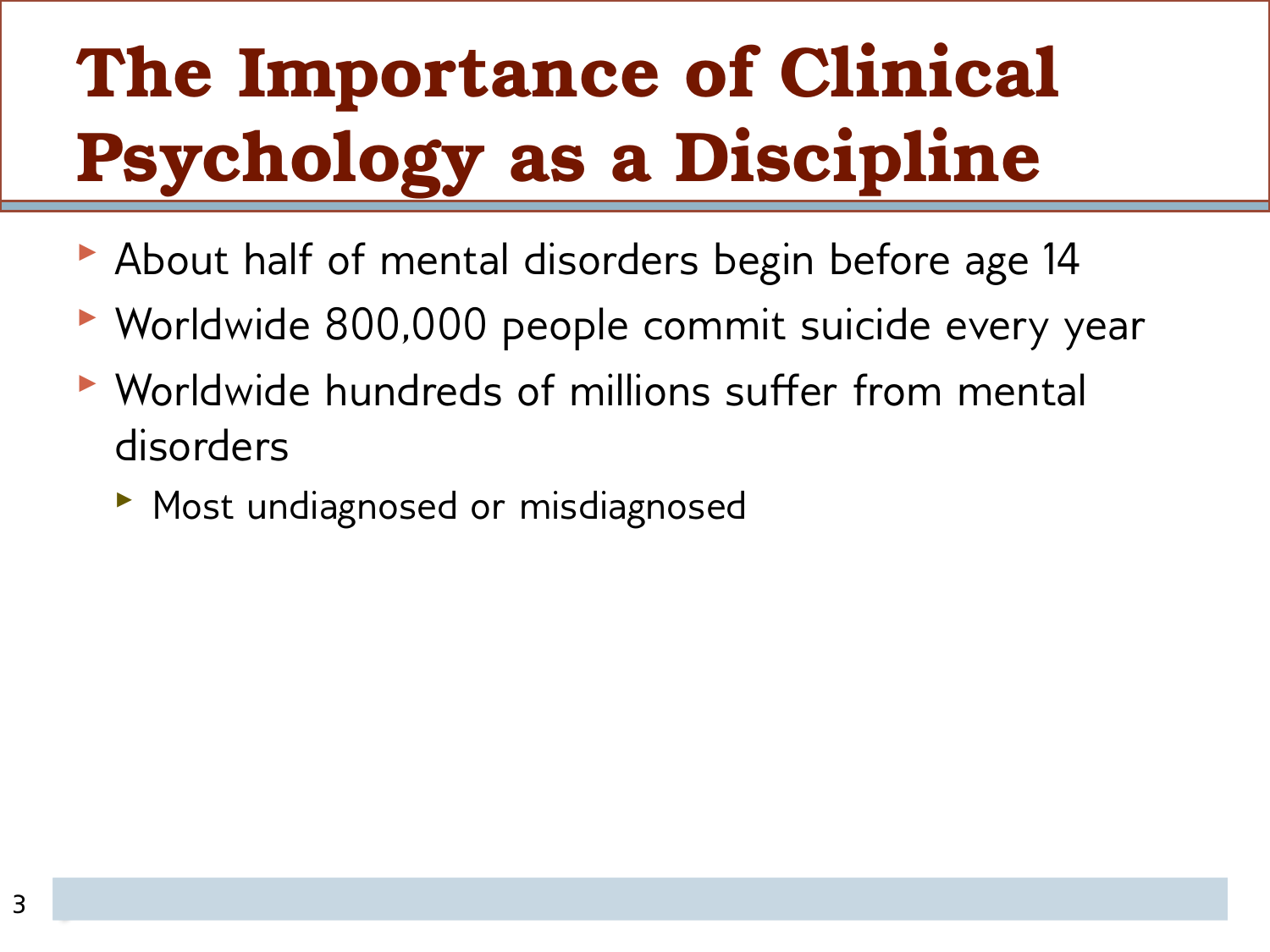

0
# The Importance of Clinical Psychology as a Discipline
About half of mental disorders begin before age 14
Worldwide 800,000 people commit suicide every year
Worldwide hundreds of millions suffer from mental disorders
Most undiagnosed or misdiagnosed

3